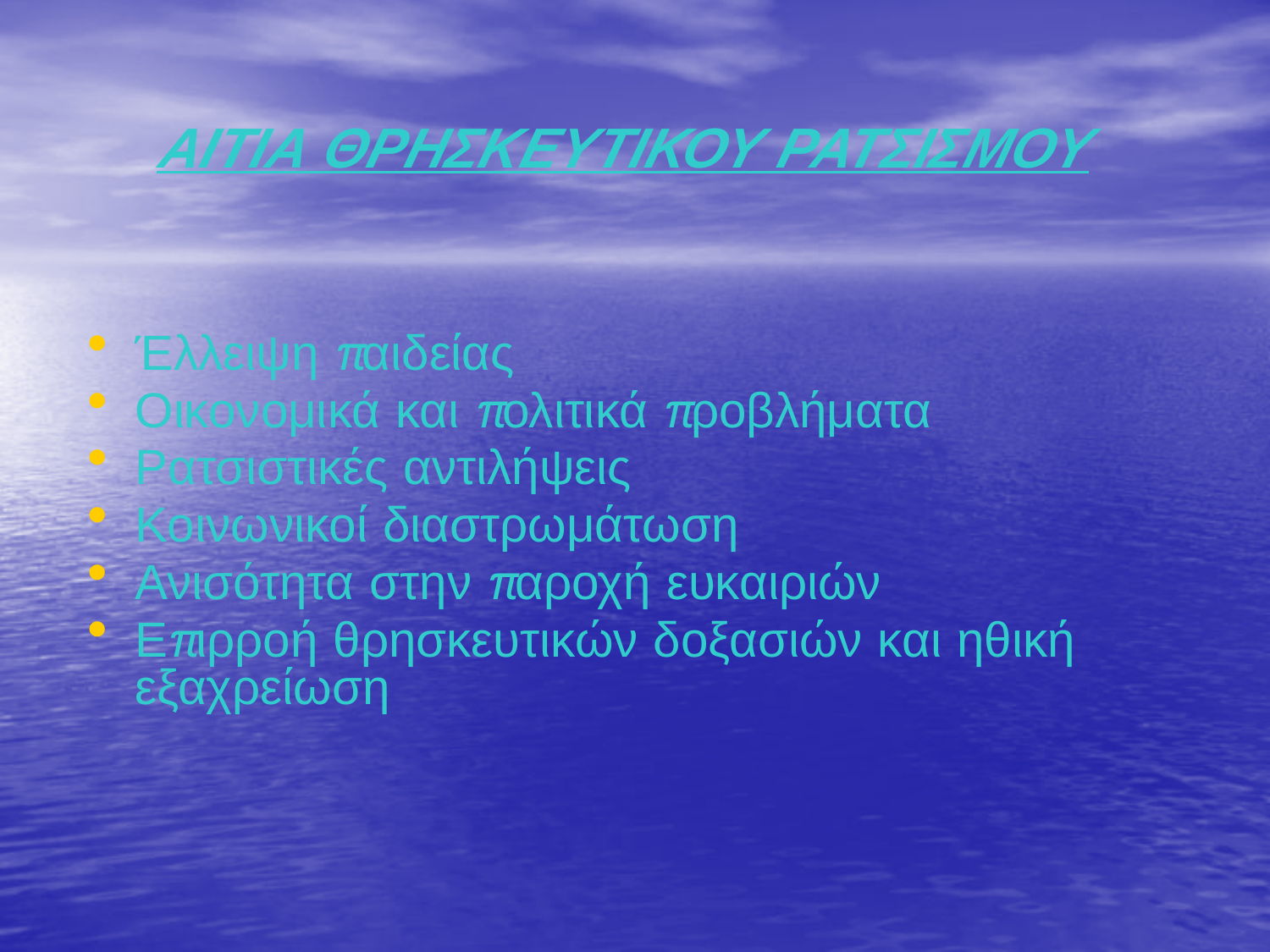

# ΑΙΤΙΑ ΘΡΗΣΚΕΥΤΙΚΟΥ ΡΑΤΣΙΣΜΟΥ
Έλλειψη παιδείας
Οικονομικά και πολιτικά προβλήματα
Ρατσιστικές αντιλήψεις
Κοινωνικοί διαστρωμάτωση
Ανισότητα στην παροχή ευκαιριών
Επιρροή θρησκευτικών δοξασιών και ηθική εξαχρείωση